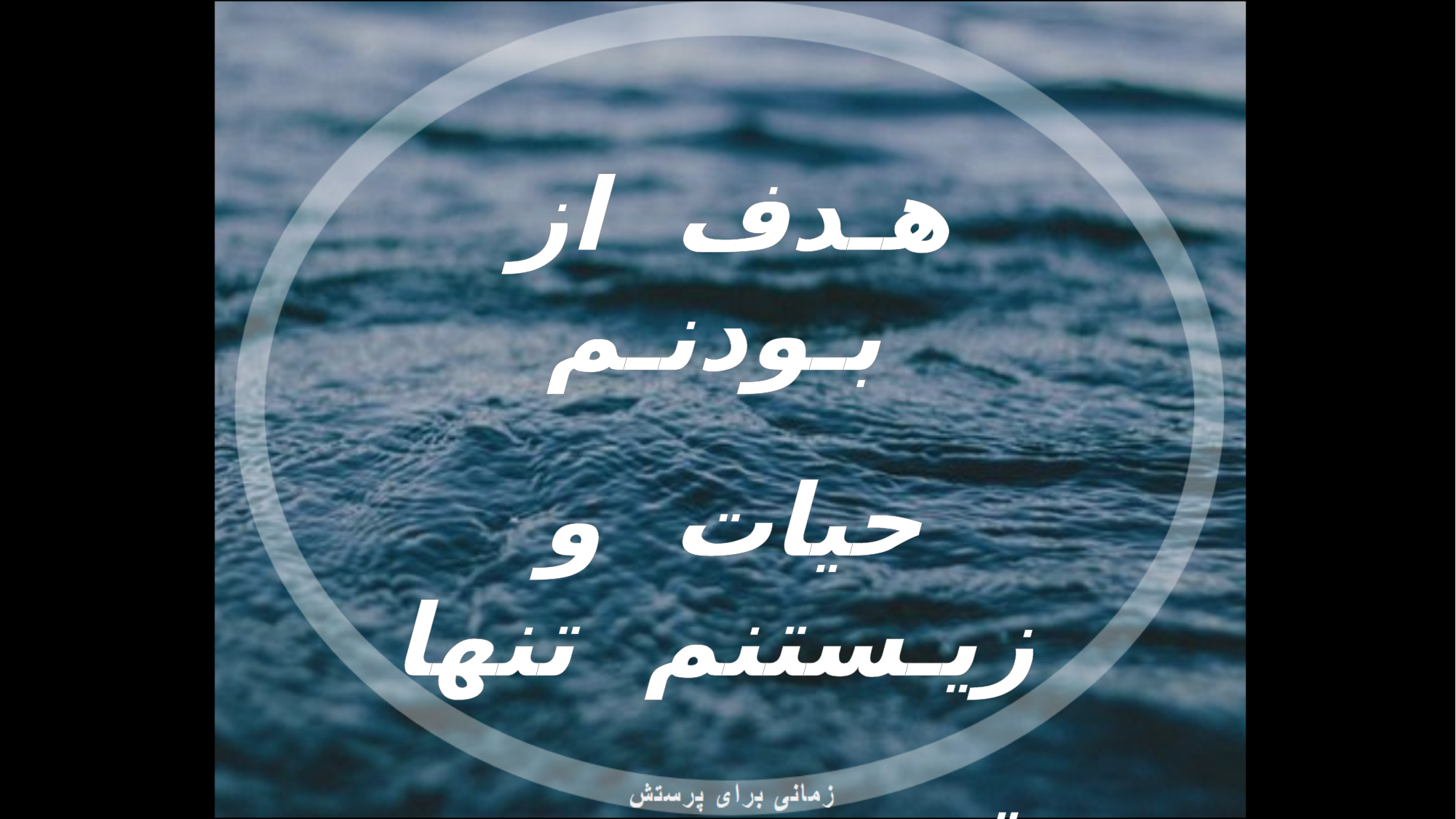

هـدف  از  بـودنـم

حیات  و  زیـستنم  تنها

تـویی  پــدر